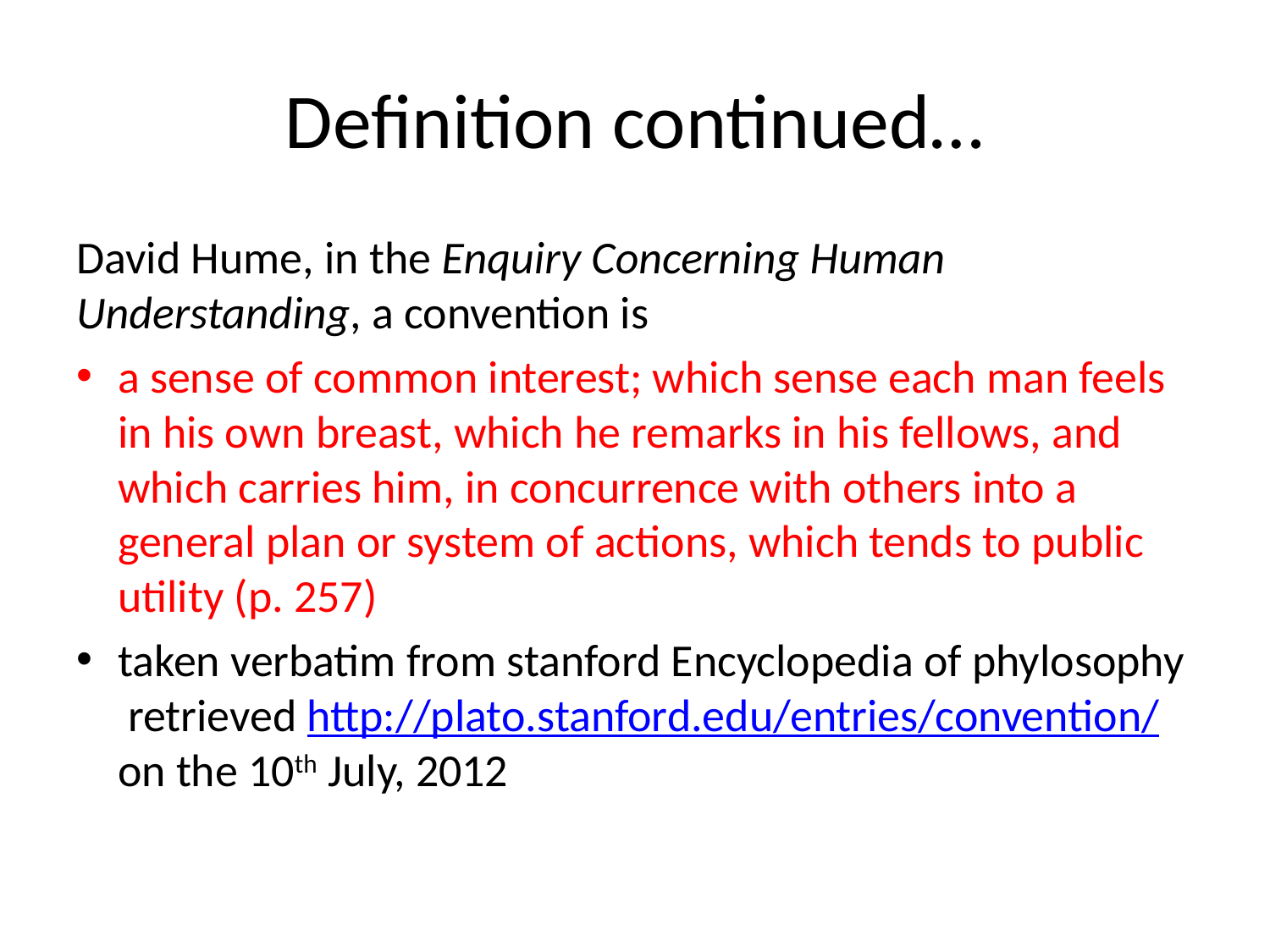

# Definition continued…
David Hume, in the Enquiry Concerning Human Understanding, a convention is
a sense of common interest; which sense each man feels in his own breast, which he remarks in his fellows, and which carries him, in concurrence with others into a general plan or system of actions, which tends to public utility (p. 257)
taken verbatim from stanford Encyclopedia of phylosophy  retrieved http://plato.stanford.edu/entries/convention/ on the 10th July, 2012